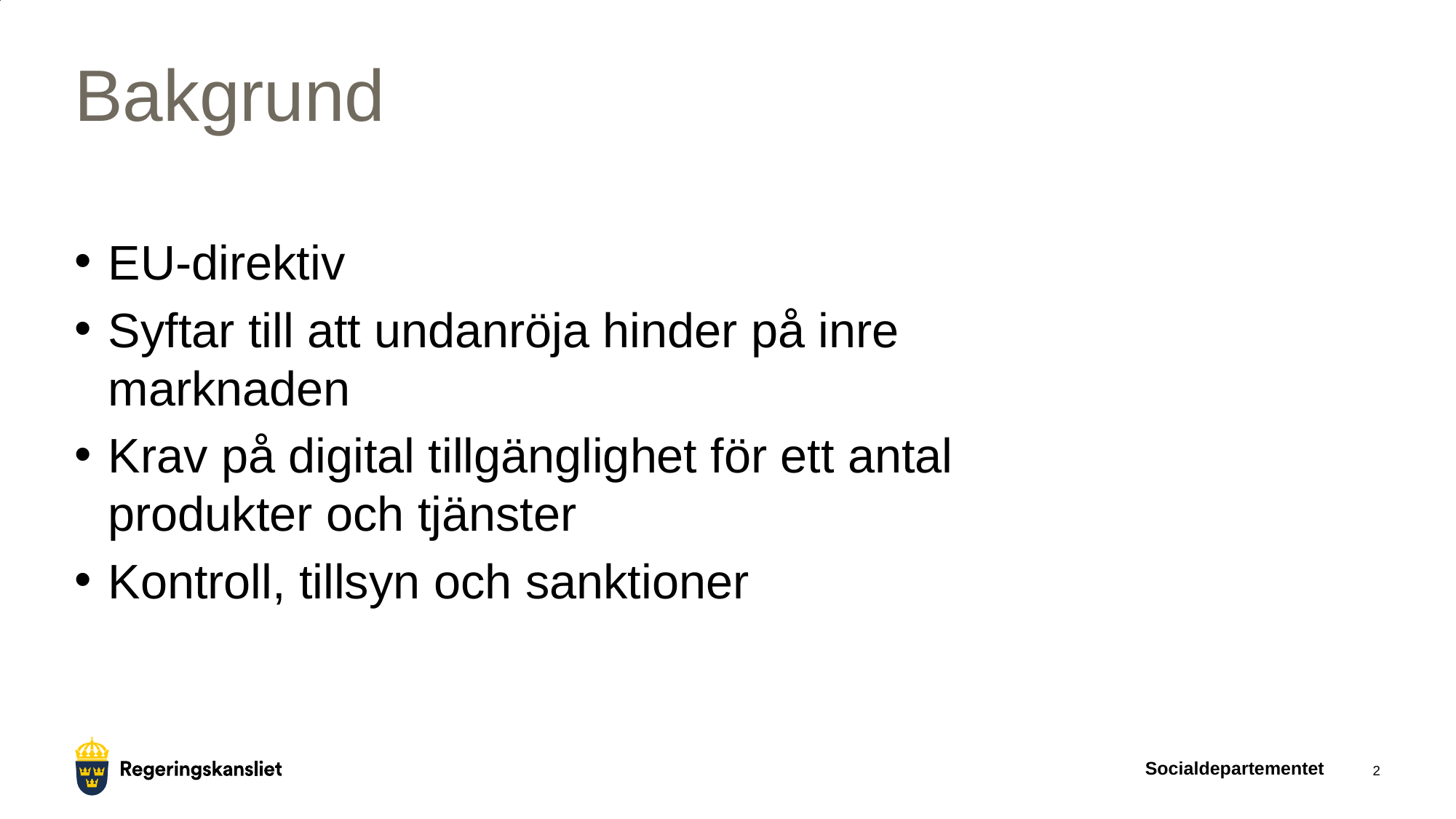

Bakgrund
EU-direktiv
Syftar till att undanröja hinder på inre marknaden
Krav på digital tillgänglighet för ett antal produkter och tjänster
Kontroll, tillsyn och sanktioner
Socialdepartementet
2